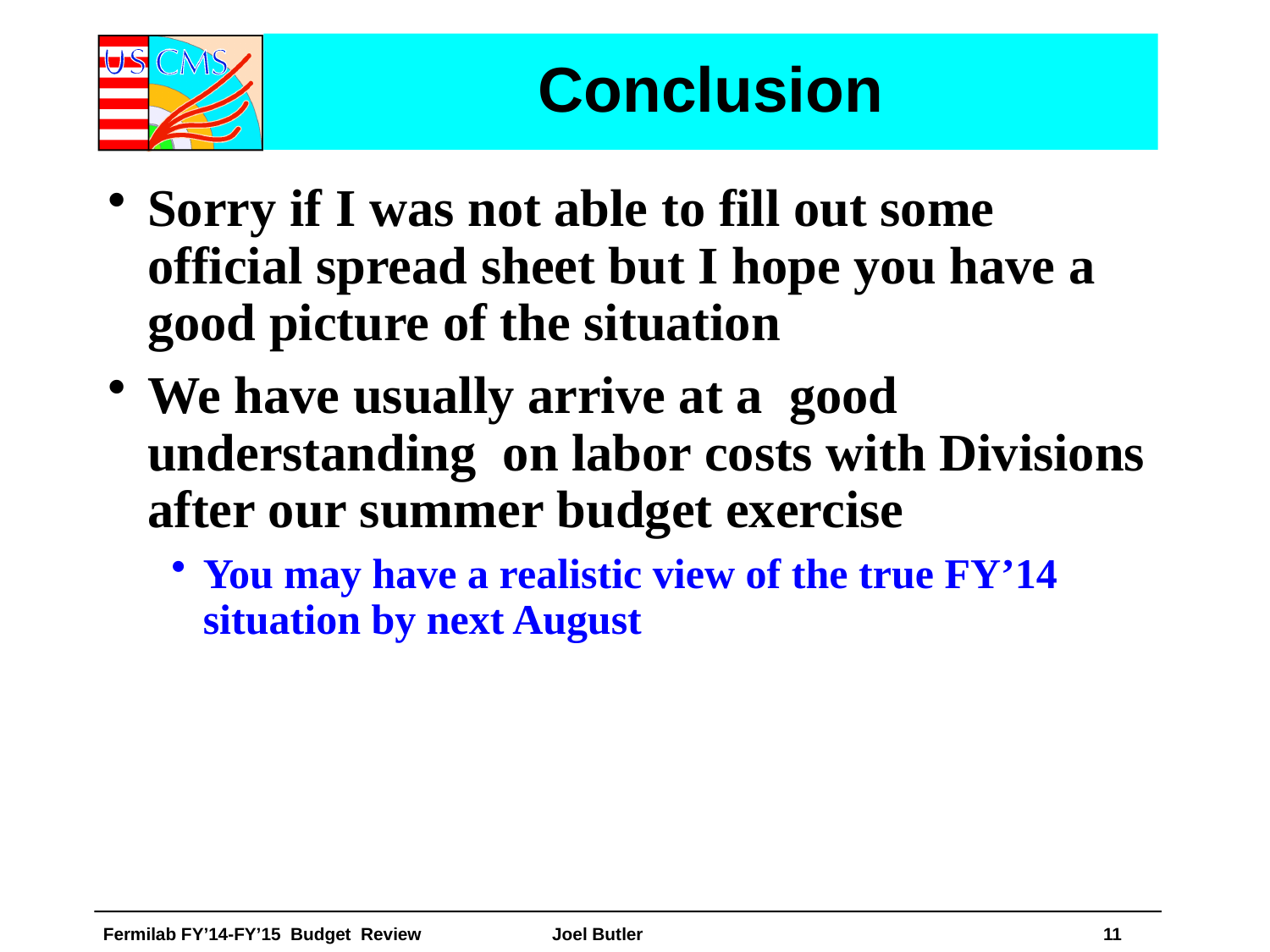

# Conclusion
Sorry if I was not able to fill out some official spread sheet but I hope you have a good picture of the situation
We have usually arrive at a  good understanding  on labor costs with Divisions after our summer budget exercise
You may have a realistic view of the true FY’14 situation by next August